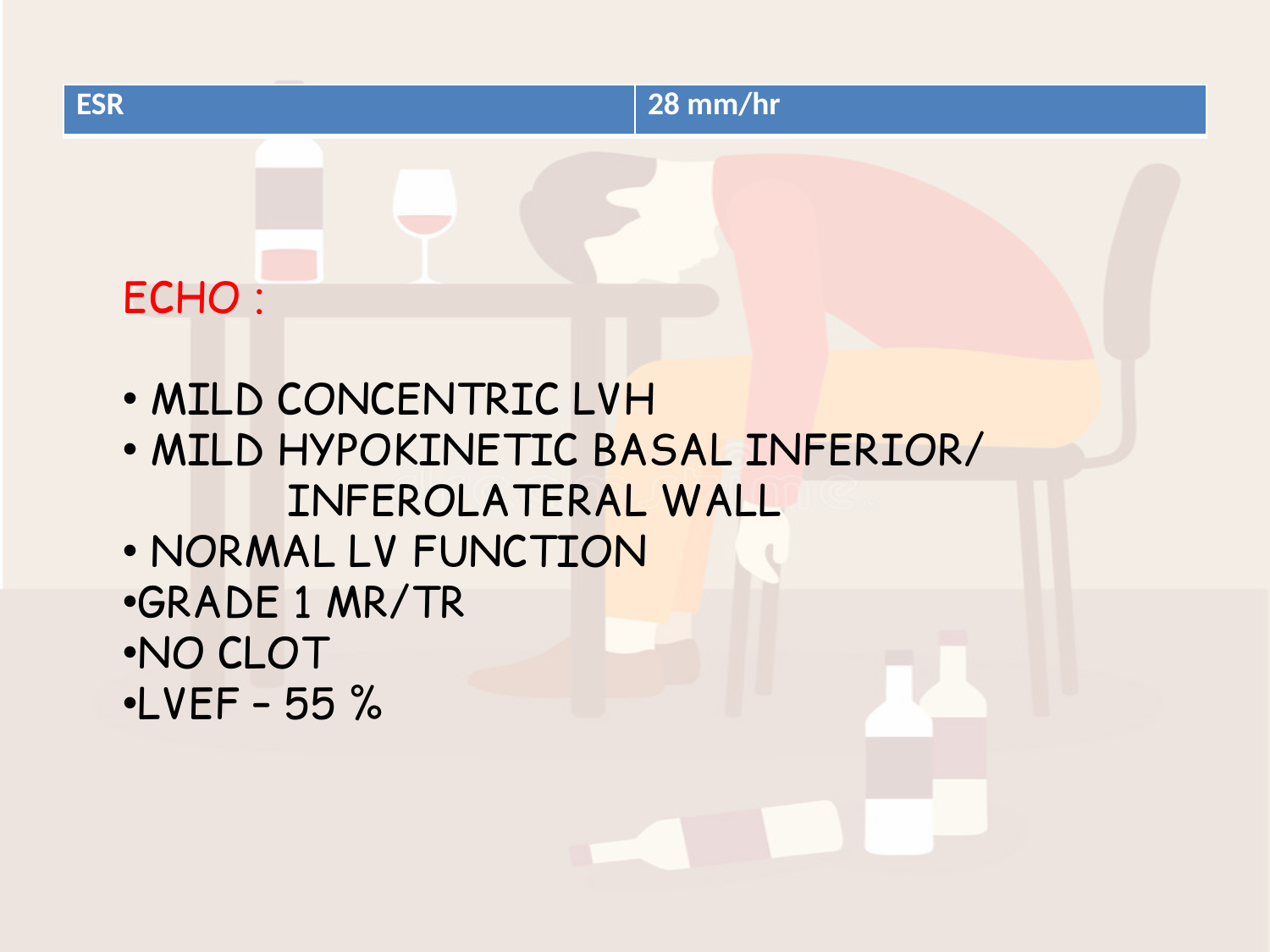

| ESR | 28 mm/hr |
| --- | --- |
ECHO :

 MILD CONCENTRIC LVH
 MILD HYPOKINETIC BASAL INFERIOR/
             INFEROLATERAL WALL
 NORMAL LV FUNCTION
GRADE 1 MR/TR
NO CLOT
LVEF – 55 %